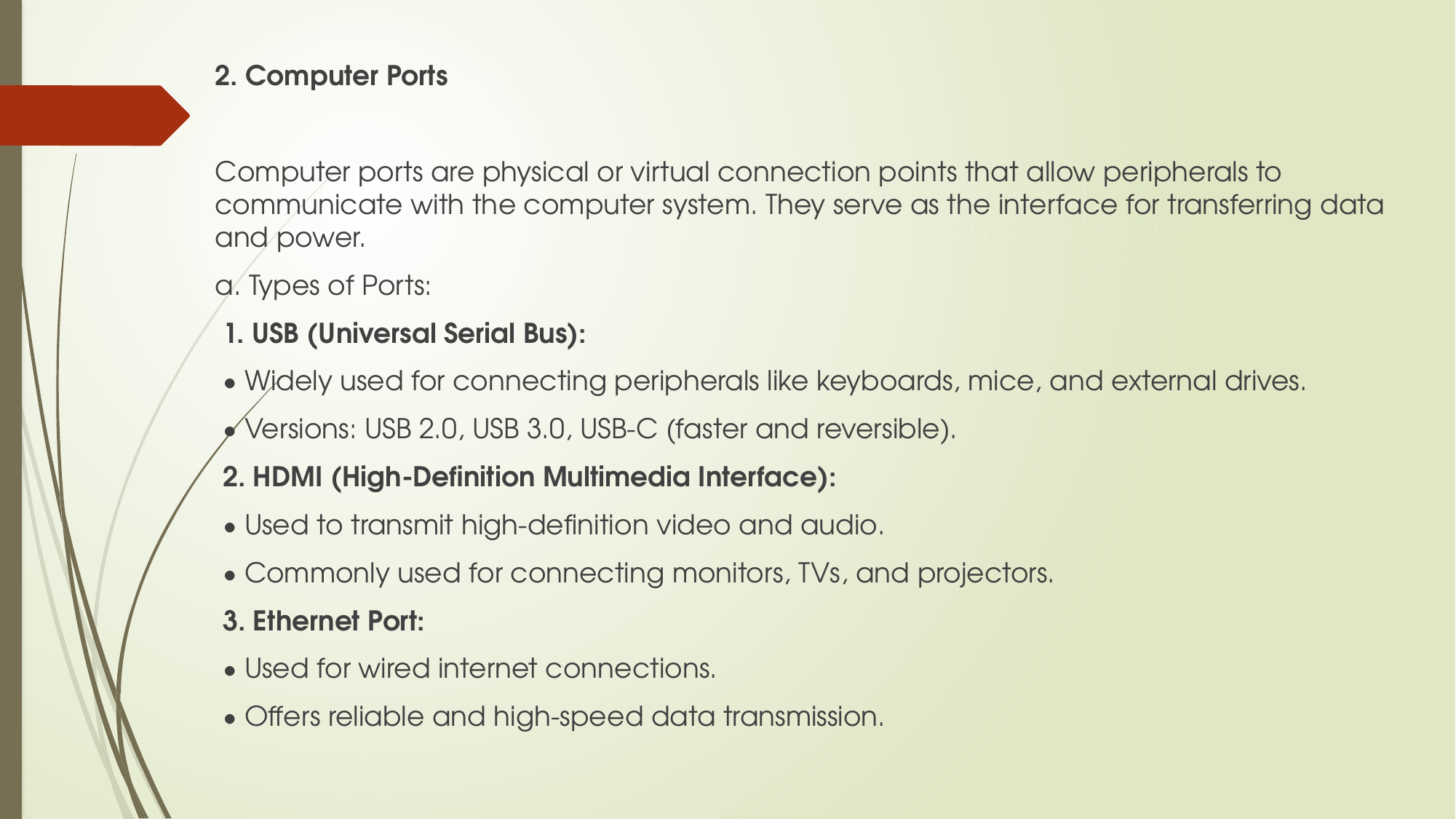

2. Computer Ports

Computer ports are physical or virtual connection points that allow peripherals to communicate with the computer system. They serve as the interface for transferring data and power.
a. Types of Ports:
 1. USB (Universal Serial Bus):
 • Widely used for connecting peripherals like keyboards, mice, and external drives.
 • Versions: USB 2.0, USB 3.0, USB-C (faster and reversible).
 2. HDMI (High-Definition Multimedia Interface):
 • Used to transmit high-definition video and audio.
 • Commonly used for connecting monitors, TVs, and projectors.
 3. Ethernet Port:
 • Used for wired internet connections.
 • Offers reliable and high-speed data transmission.